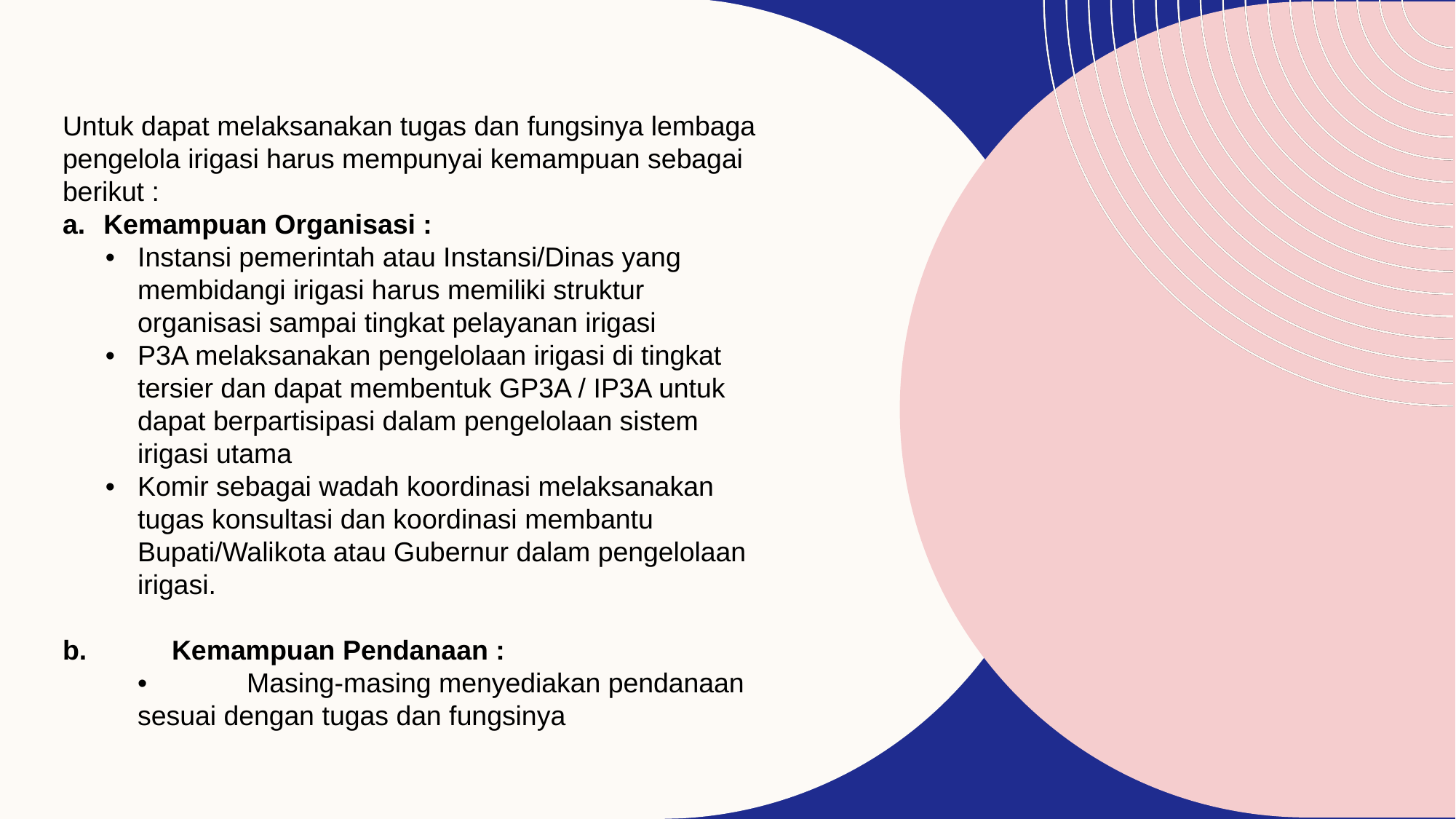

Untuk dapat melaksanakan tugas dan fungsinya lembaga pengelola irigasi harus mempunyai kemampuan sebagai berikut :
Kemampuan Organisasi :
• 	Instansi pemerintah atau Instansi/Dinas yang membidangi irigasi harus memiliki struktur organisasi sampai tingkat pelayanan irigasi
•	P3A melaksanakan pengelolaan irigasi di tingkat tersier dan dapat membentuk GP3A / IP3A untuk dapat berpartisipasi dalam pengelolaan sistem irigasi utama
•	Komir sebagai wadah koordinasi melaksanakan tugas konsultasi dan koordinasi membantu Bupati/Walikota atau Gubernur dalam pengelolaan irigasi.

b. 	Kemampuan Pendanaan :
	•	Masing-masing menyediakan pendanaan sesuai dengan tugas dan fungsinya